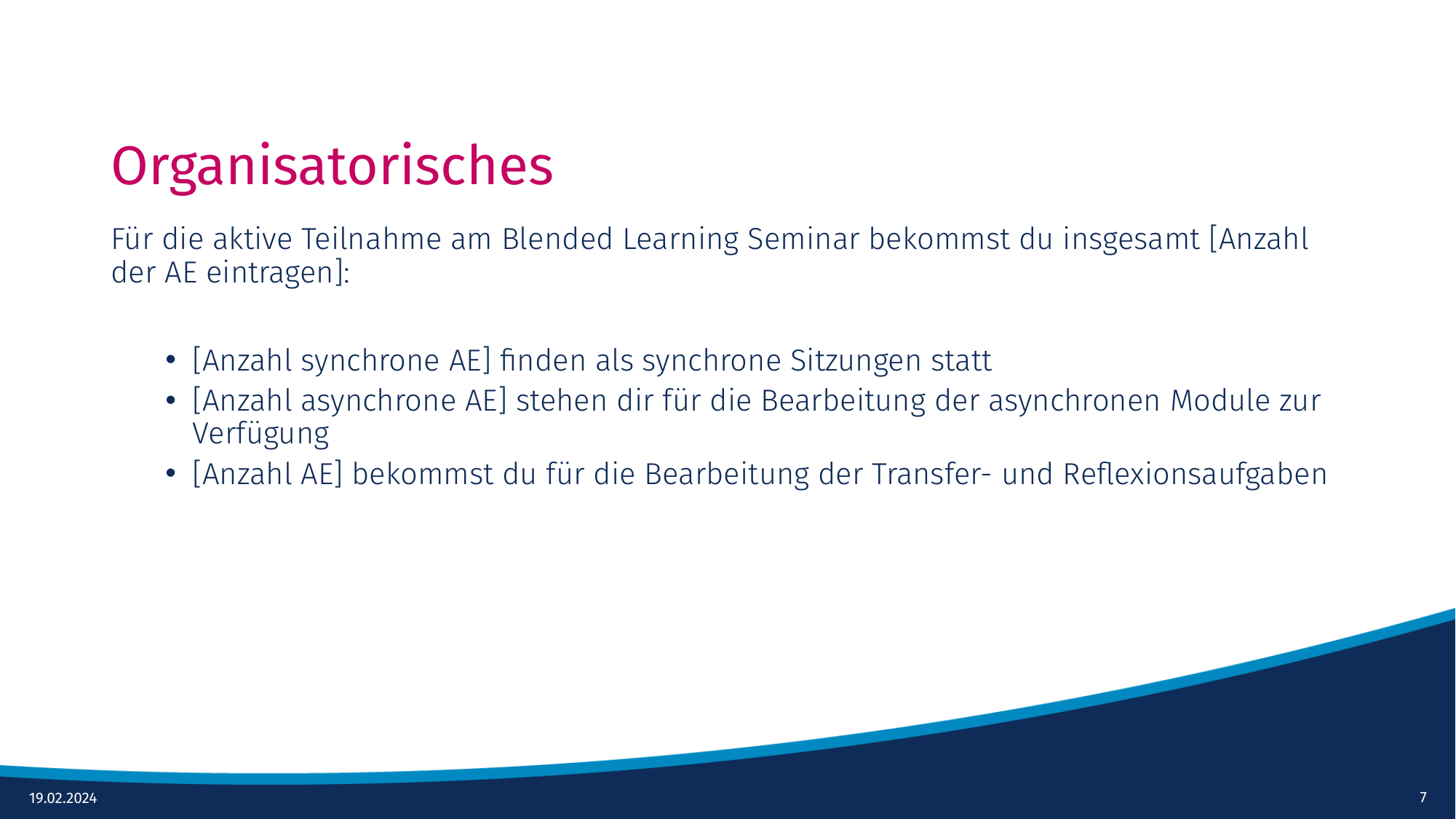

# Organisatorisches
Für die aktive Teilnahme am Blended Learning Seminar bekommst du insgesamt [Anzahl der AE eintragen]:

[Anzahl synchrone AE] finden als synchrone Sitzungen statt
[Anzahl asynchrone AE] stehen dir für die Bearbeitung der asynchronen Module zur Verfügung
[Anzahl AE] bekommst du für die Bearbeitung der Transfer- und Reflexionsaufgaben
7
19.02.2024